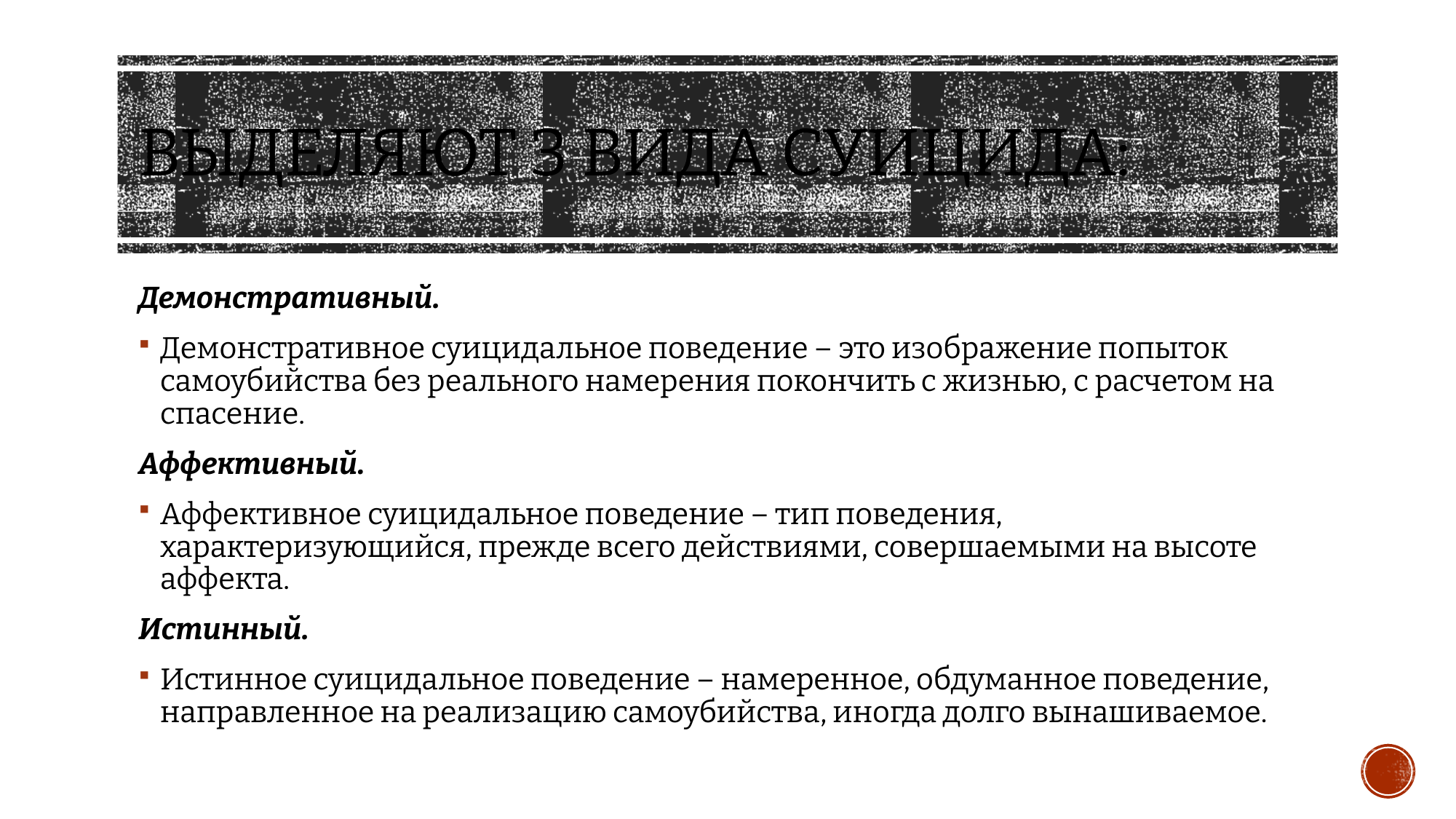

# Выделяют 3 вида суицида:

Демонстративный.
Демонстративное суицидальное поведение – это изображение попыток самоубийства без реального намерения покончить с жизнью, с расчетом на спасение.
Аффективный.
Аффективное суицидальное поведение – тип поведения, характеризующийся, прежде всего действиями, совершаемыми на высоте аффекта.
Истинный.
Истинное суицидальное поведение – намеренное, обдуманное поведение, направленное на реализацию самоубийства, иногда долго вынашиваемое.